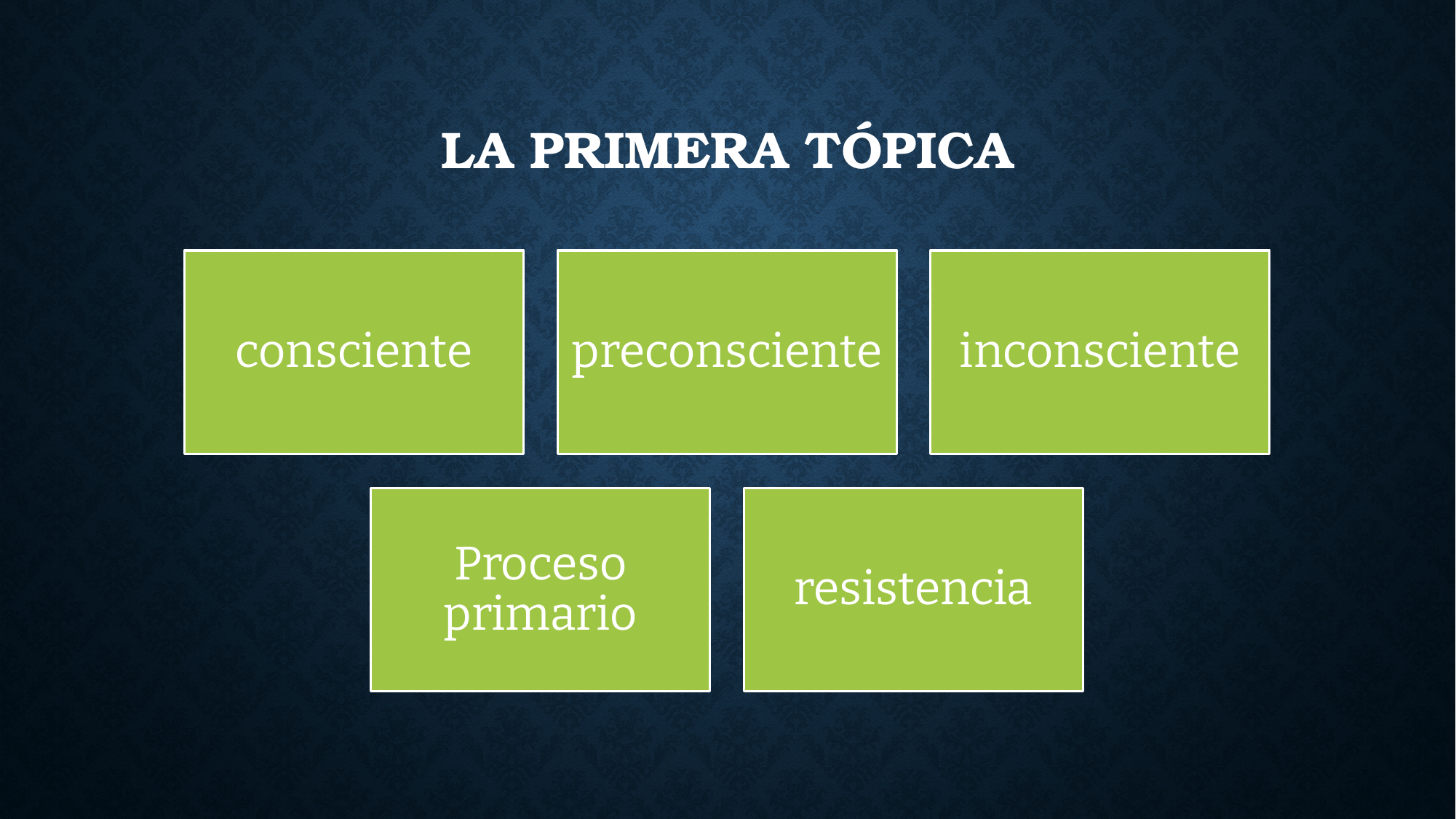

# La primera tópica
consciente
preconsciente
inconsciente
Proceso primario
resistencia